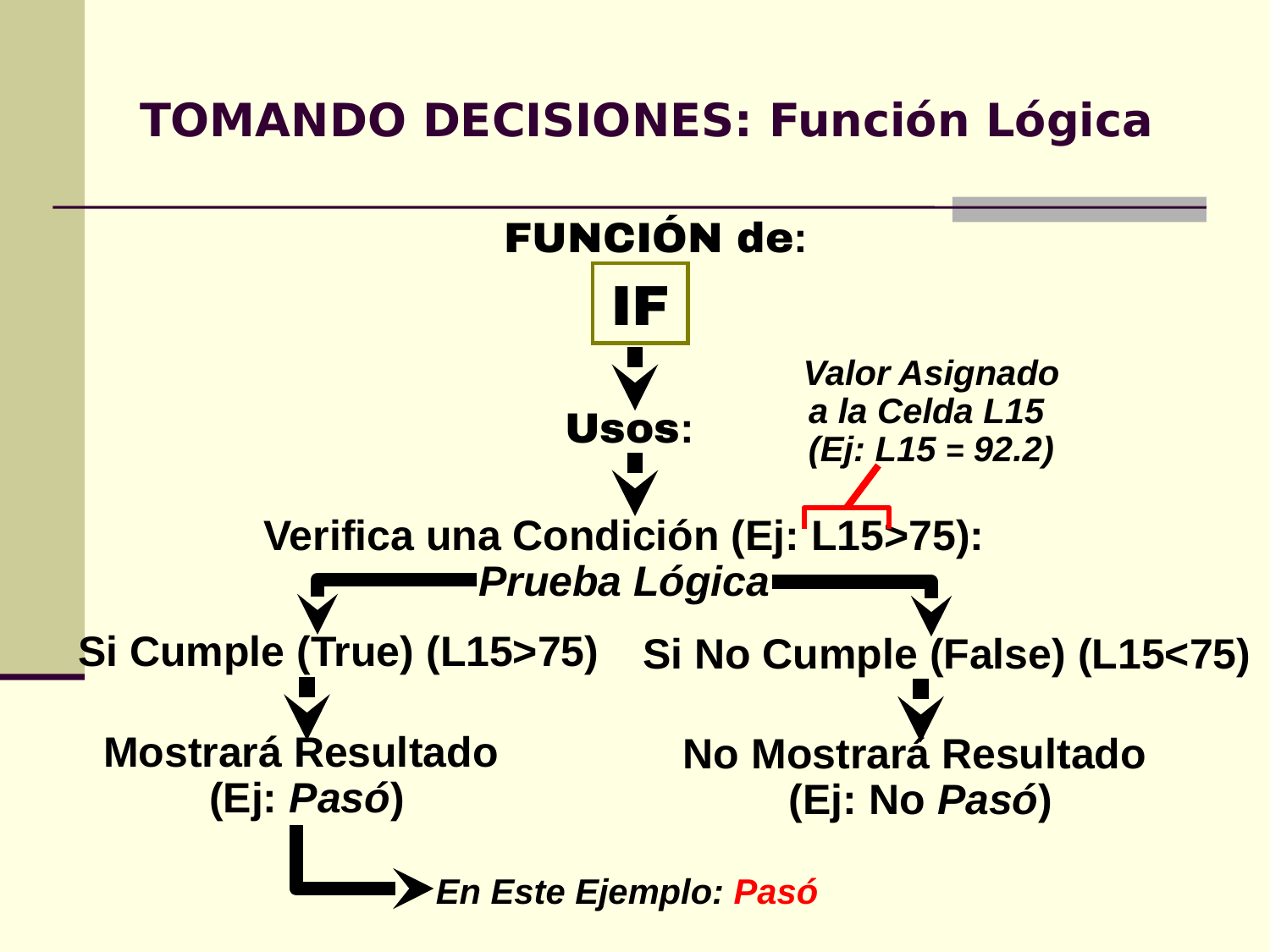

# TOMANDO DECISIONES: Función Lógica
FUNCIÓN de:
IF

Valor Asignado
a la Celda L15
(Ej: L15 = 92.2)
Usos:

Verifica una Condición (Ej: L15>75):
Prueba Lógica

Si Cumple (True) (L15>75)
Si No Cumple (False) (L15<75)

Mostrará Resultado
(Ej: Pasó)
No Mostrará Resultado
(Ej: No Pasó)

En Este Ejemplo: Pasó